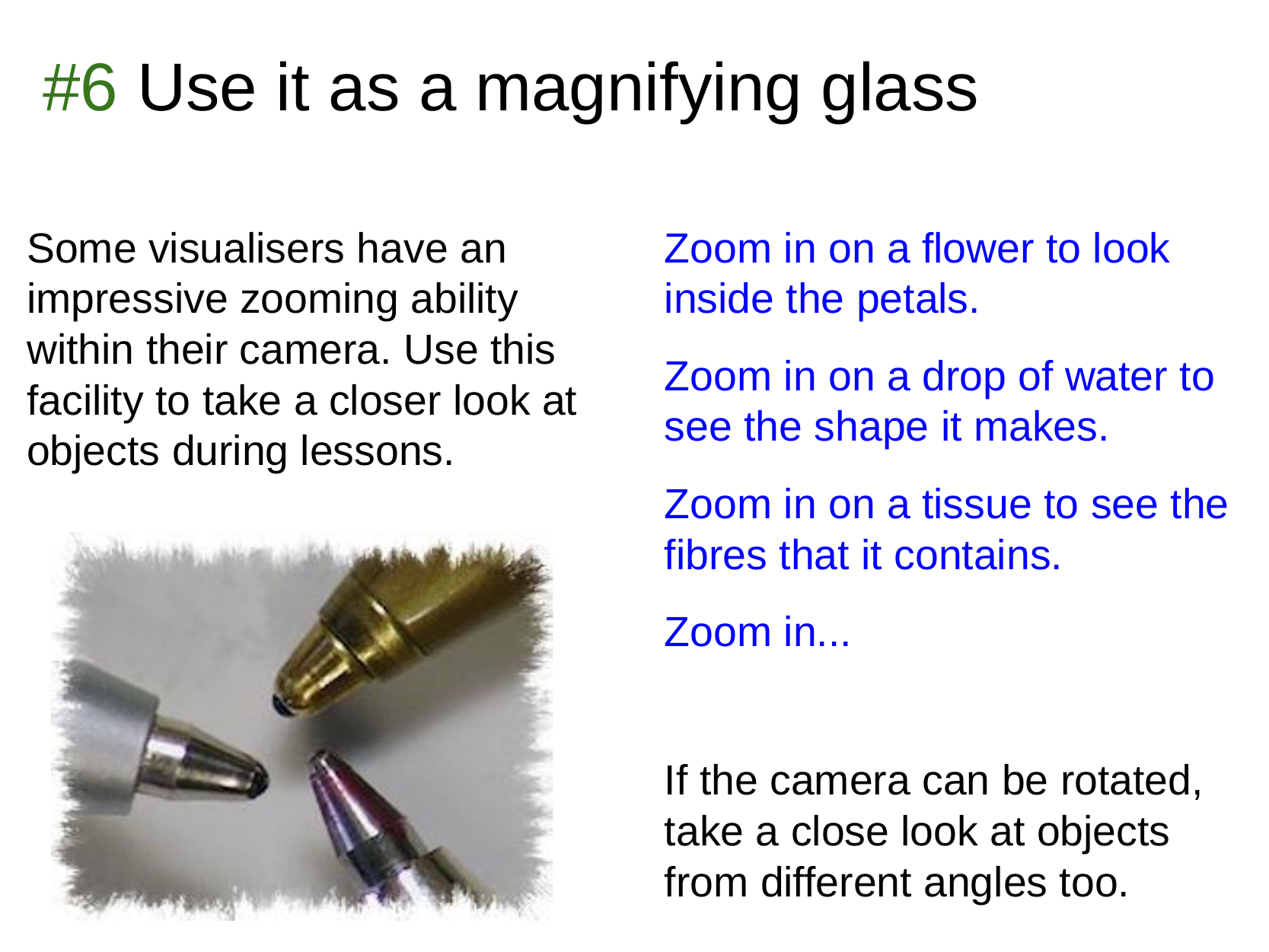

# #6 Use it as a magnifying glass
Some visualisers have an impressive zooming ability within their camera. Use this facility to take a closer look at objects during lessons.
Zoom in on a flower to look inside the petals.

Zoom in on a drop of water to see the shape it makes.

Zoom in on a tissue to see the fibres that it contains.

Zoom in...

If the camera can be rotated, take a close look at objects from different angles too.